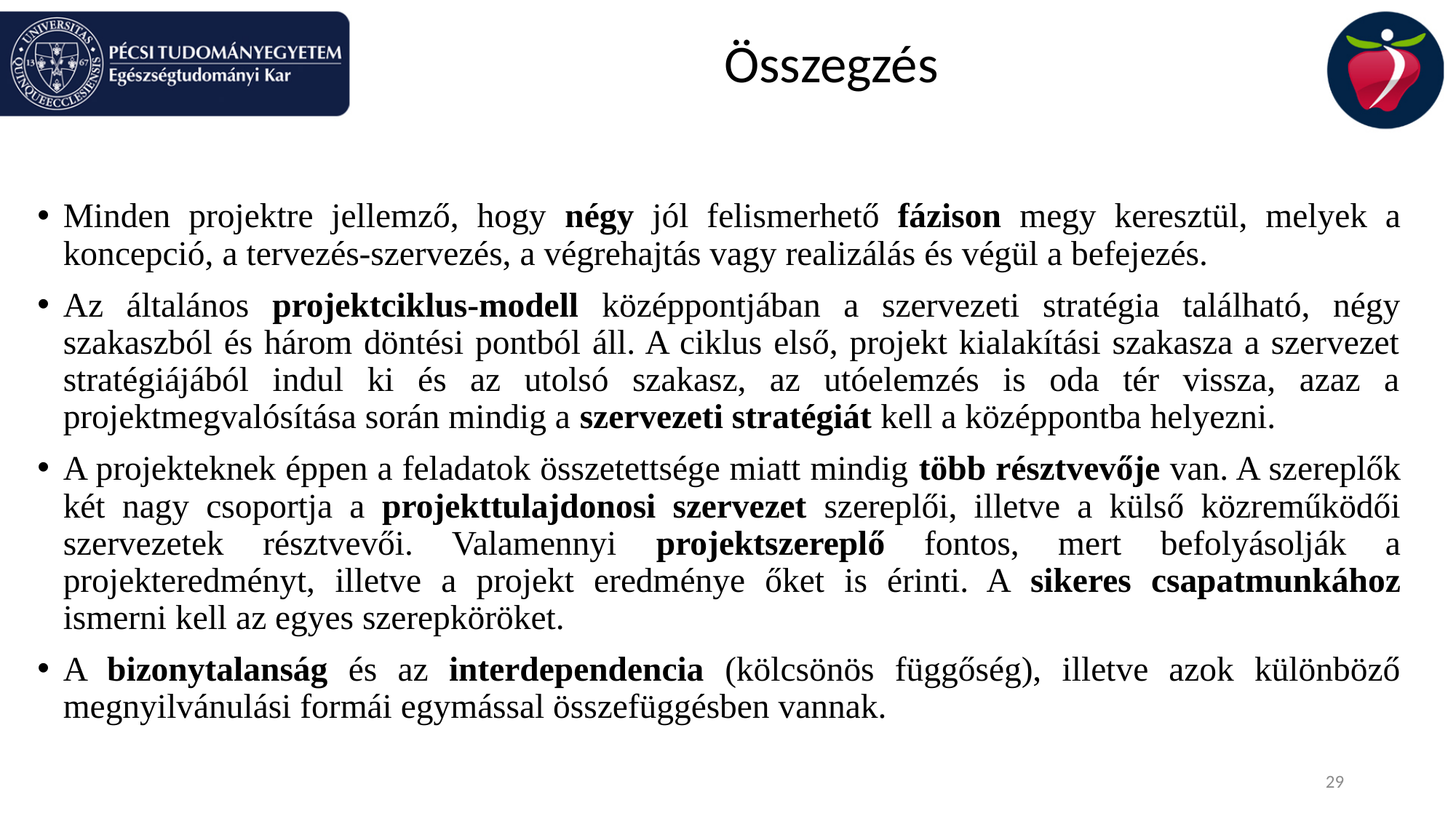

# Összegzés

Minden projektre jellemző, hogy négy jól felismerhető fázison megy keresztül, melyek a koncepció, a tervezés-szervezés, a végrehajtás vagy realizálás és végül a befejezés.
Az általános projektciklus-modell középpontjában a szervezeti stratégia található, négy szakaszból és három döntési pontból áll. A ciklus első, projekt kialakítási szakasza a szervezet stratégiájából indul ki és az utolsó szakasz, az utóelemzés is oda tér vissza, azaz a projektmegvalósítása során mindig a szervezeti stratégiát kell a középpontba helyezni.
A projekteknek éppen a feladatok összetettsége miatt mindig több résztvevője van. A szereplők két nagy csoportja a projekttulajdonosi szervezet szereplői, illetve a külső közreműködői szervezetek résztvevői. Valamennyi projektszereplő fontos, mert befolyásolják a projekteredményt, illetve a projekt eredménye őket is érinti. A sikeres csapatmunkához ismerni kell az egyes szerepköröket.
A bizonytalanság és az interdependencia (kölcsönös függőség), illetve azok különböző megnyilvánulási formái egymással összefüggésben vannak.

29